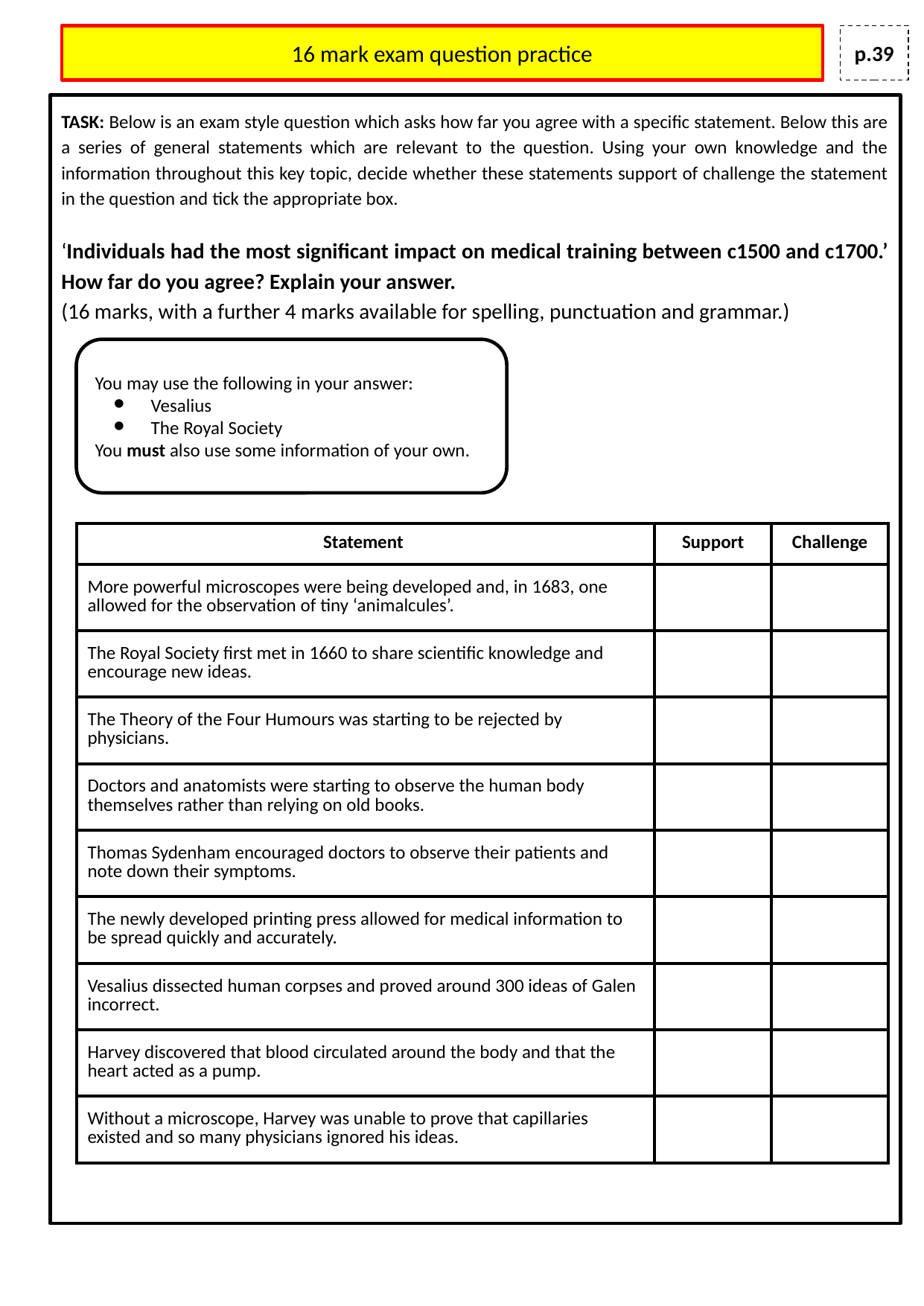

p.39
# 16 mark exam question practice
TASK: Below is an exam style question which asks how far you agree with a specific statement. Below this are a series of general statements which are relevant to the question. Using your own knowledge and the information throughout this key topic, decide whether these statements support of challenge the statement in the question and tick the appropriate box.
‘Individuals had the most significant impact on medical training between c1500 and c1700.’ How far do you agree? Explain your answer.
(16 marks, with a further 4 marks available for spelling, punctuation and grammar.)

You may use the following in your answer:
Vesalius
The Royal Society
You must also use some information of your own.
| Statement | Support | Challenge |
| --- | --- | --- |
| More powerful microscopes were being developed and, in 1683, one allowed for the observation of tiny ‘animalcules’. |  |  |
| The Royal Society first met in 1660 to share scientific knowledge and encourage new ideas. |  |  |
| The Theory of the Four Humours was starting to be rejected by physicians. |  |  |
| Doctors and anatomists were starting to observe the human body themselves rather than relying on old books. |  |  |
| Thomas Sydenham encouraged doctors to observe their patients and note down their symptoms. |  |  |
| The newly developed printing press allowed for medical information to be spread quickly and accurately. |  |  |
| Vesalius dissected human corpses and proved around 300 ideas of Galen incorrect. |  |  |
| Harvey discovered that blood circulated around the body and that the heart acted as a pump. |  |  |
| Without a microscope, Harvey was unable to prove that capillaries existed and so many physicians ignored his ideas. |  |  |